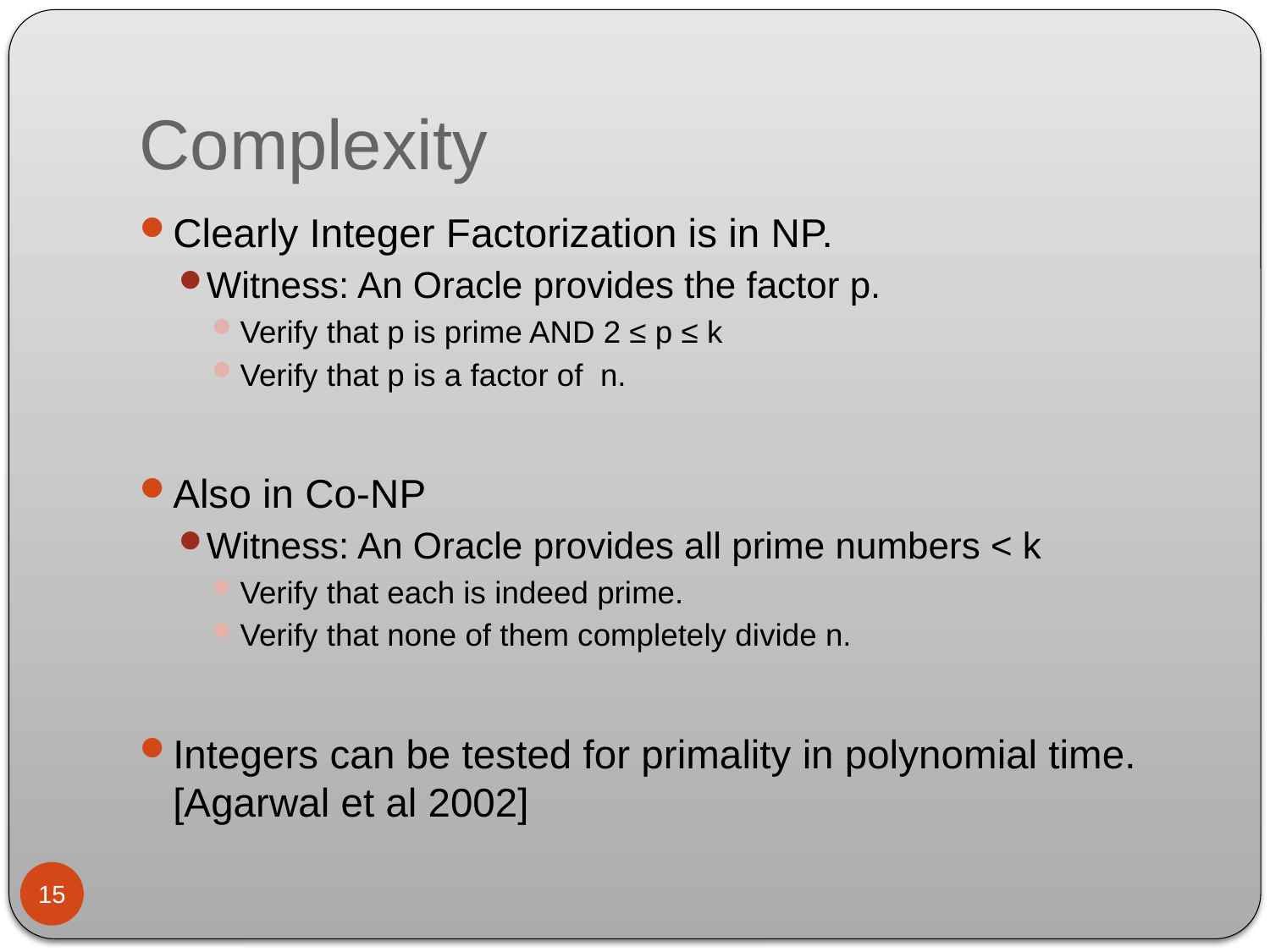

# Complexity
Clearly Integer Factorization is in NP.
Witness: An Oracle provides the factor p.
Verify that p is prime AND 2 ≤ p ≤ k
Verify that p is a factor of  n.

Also in Co-NP
Witness: An Oracle provides all prime numbers < k
Verify that each is indeed prime.
Verify that none of them completely divide n.

Integers can be tested for primality in polynomial time. [Agarwal et al 2002]

15